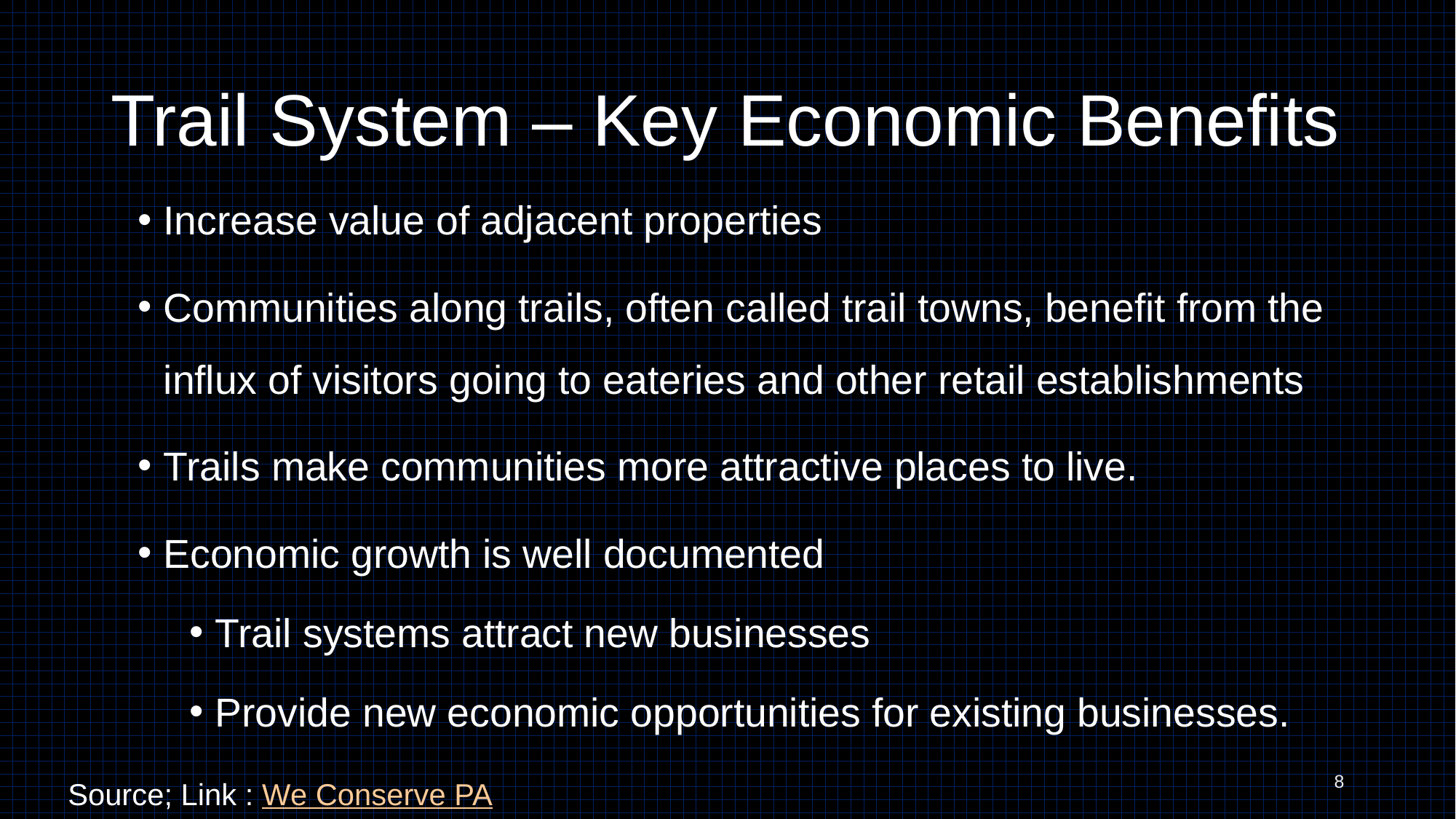

# Trail System – Key Economic Benefits
Increase value of adjacent properties
Communities along trails, often called trail towns, benefit from the influx of visitors going to eateries and other retail establishments
Trails make communities more attractive places to live.
Economic growth is well documented
Trail systems attract new businesses
Provide new economic opportunities for existing businesses.

8
Source; Link : We Conserve PA